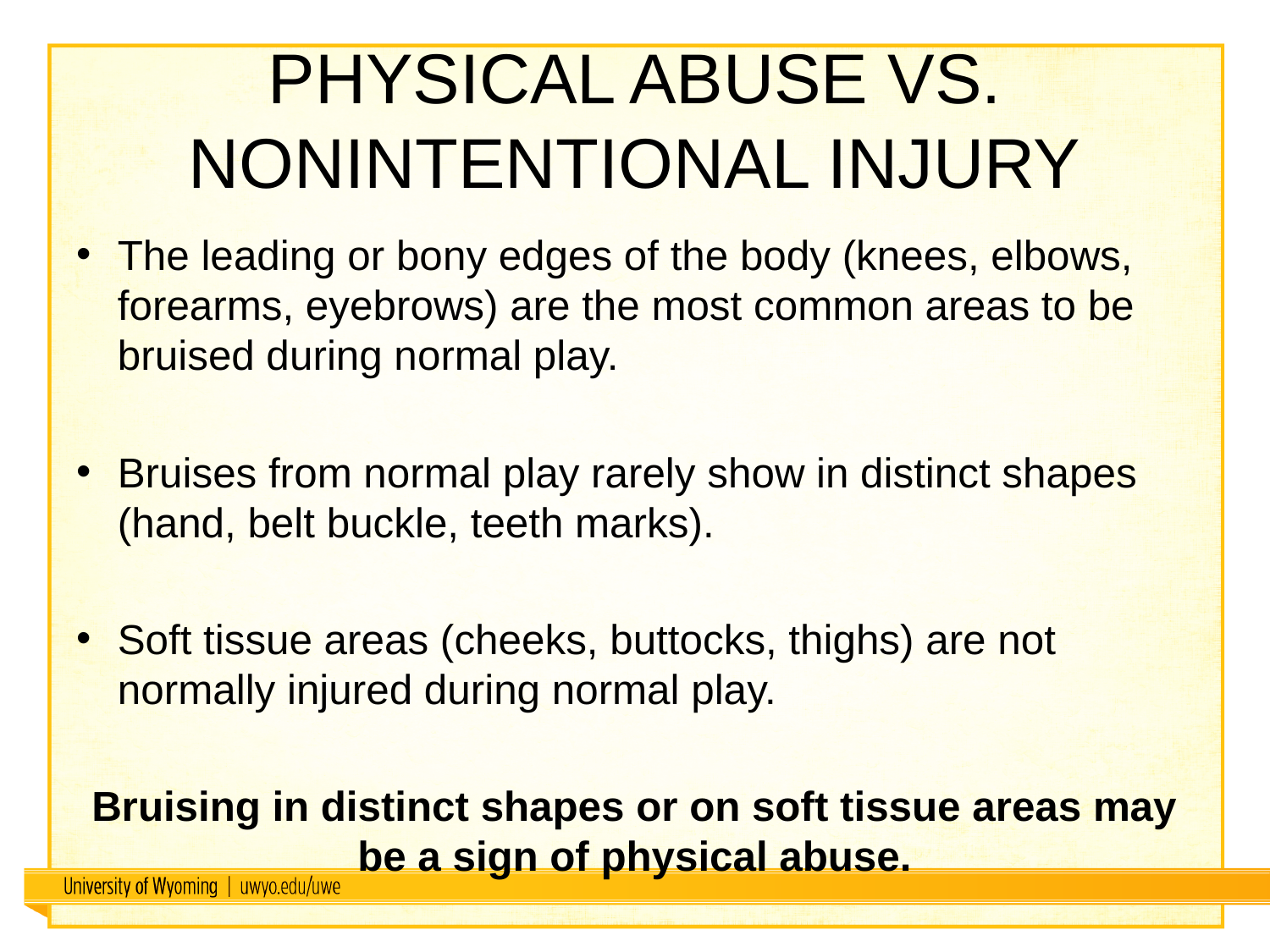

# Physical Abuse vs. Nonintentional Injury
The leading or bony edges of the body (knees, elbows, forearms, eyebrows) are the most common areas to be bruised during normal play.

Bruises from normal play rarely show in distinct shapes (hand, belt buckle, teeth marks).

Soft tissue areas (cheeks, buttocks, thighs) are not normally injured during normal play.

Bruising in distinct shapes or on soft tissue areas may be a sign of physical abuse.